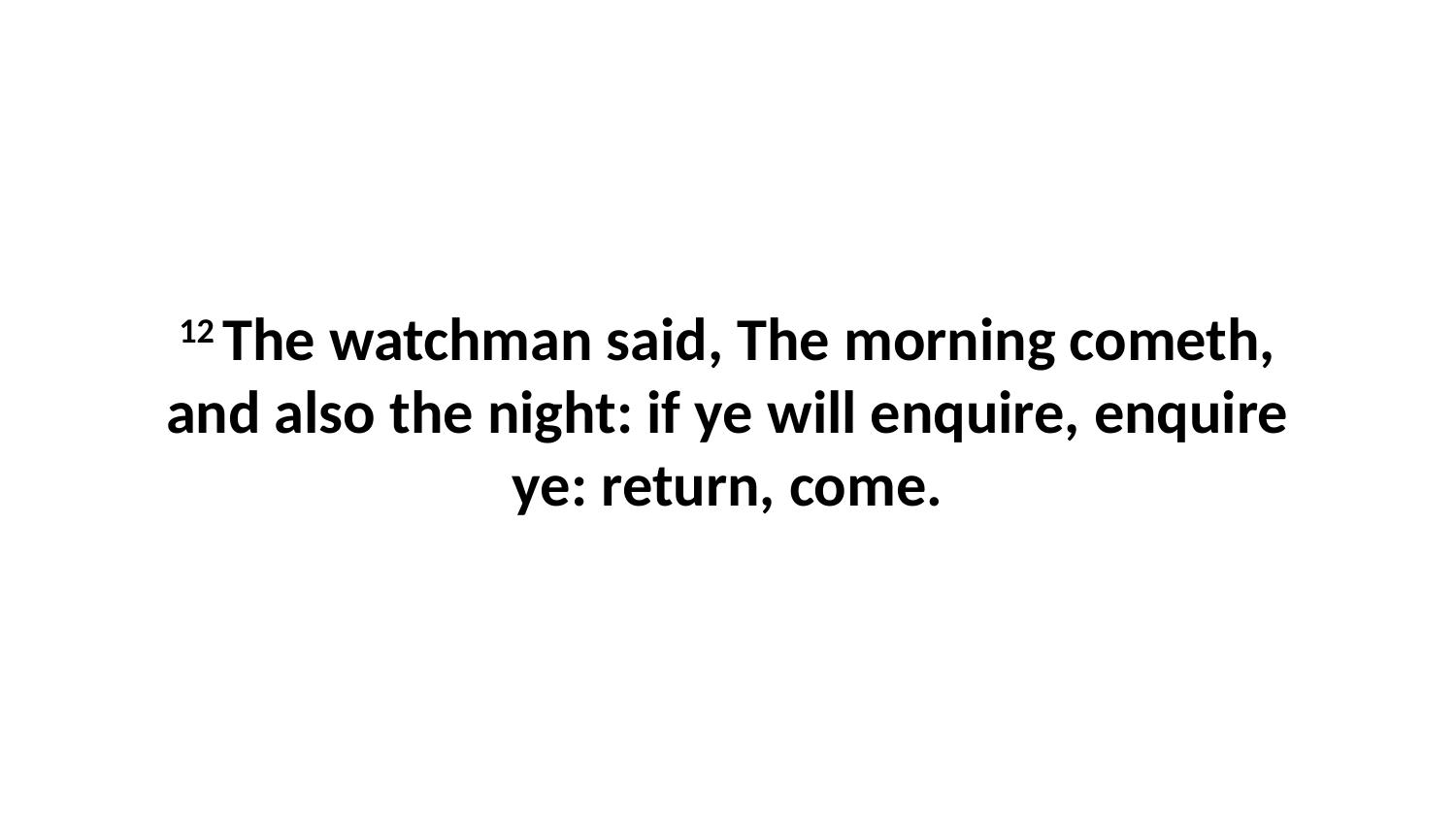

12 The watchman said, The morning cometh, and also the night: if ye will enquire, enquire ye: return, come.